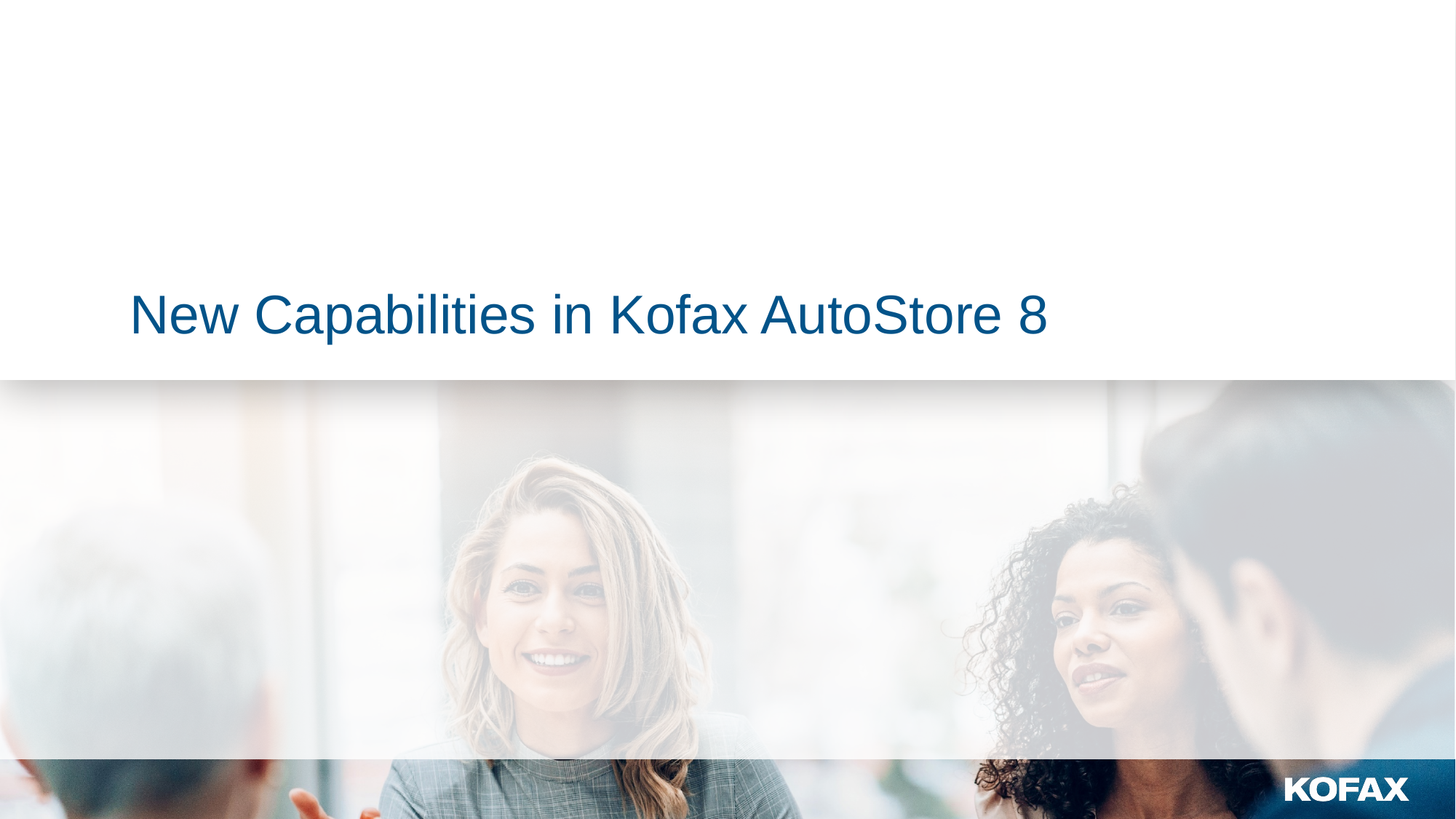

# New Capabilities in Kofax AutoStore 8